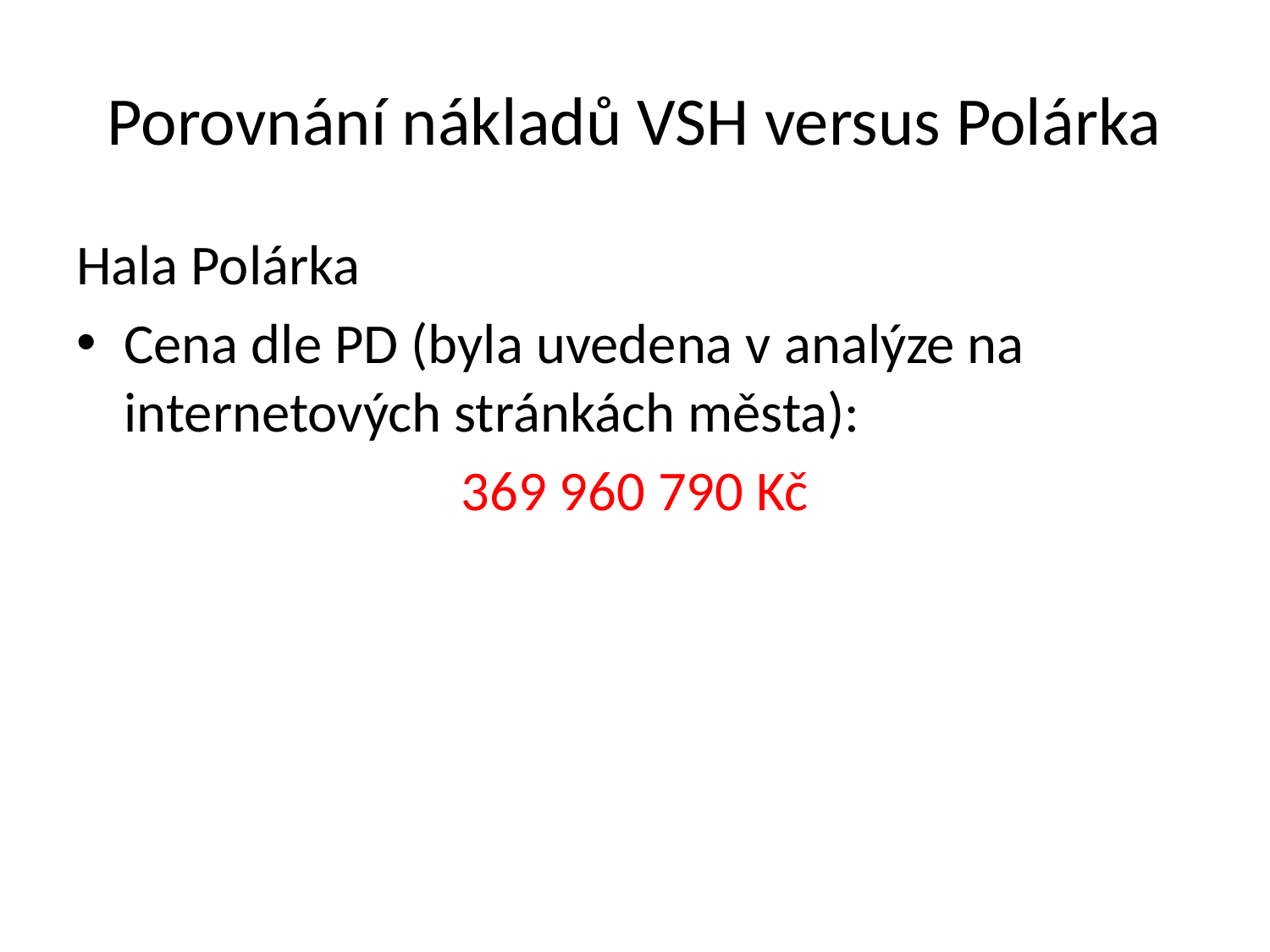

# Porovnání nákladů VSH versus Polárka
Hala Polárka
Cena dle PD (byla uvedena v analýze na internetových stránkách města):
369 960 790 Kč